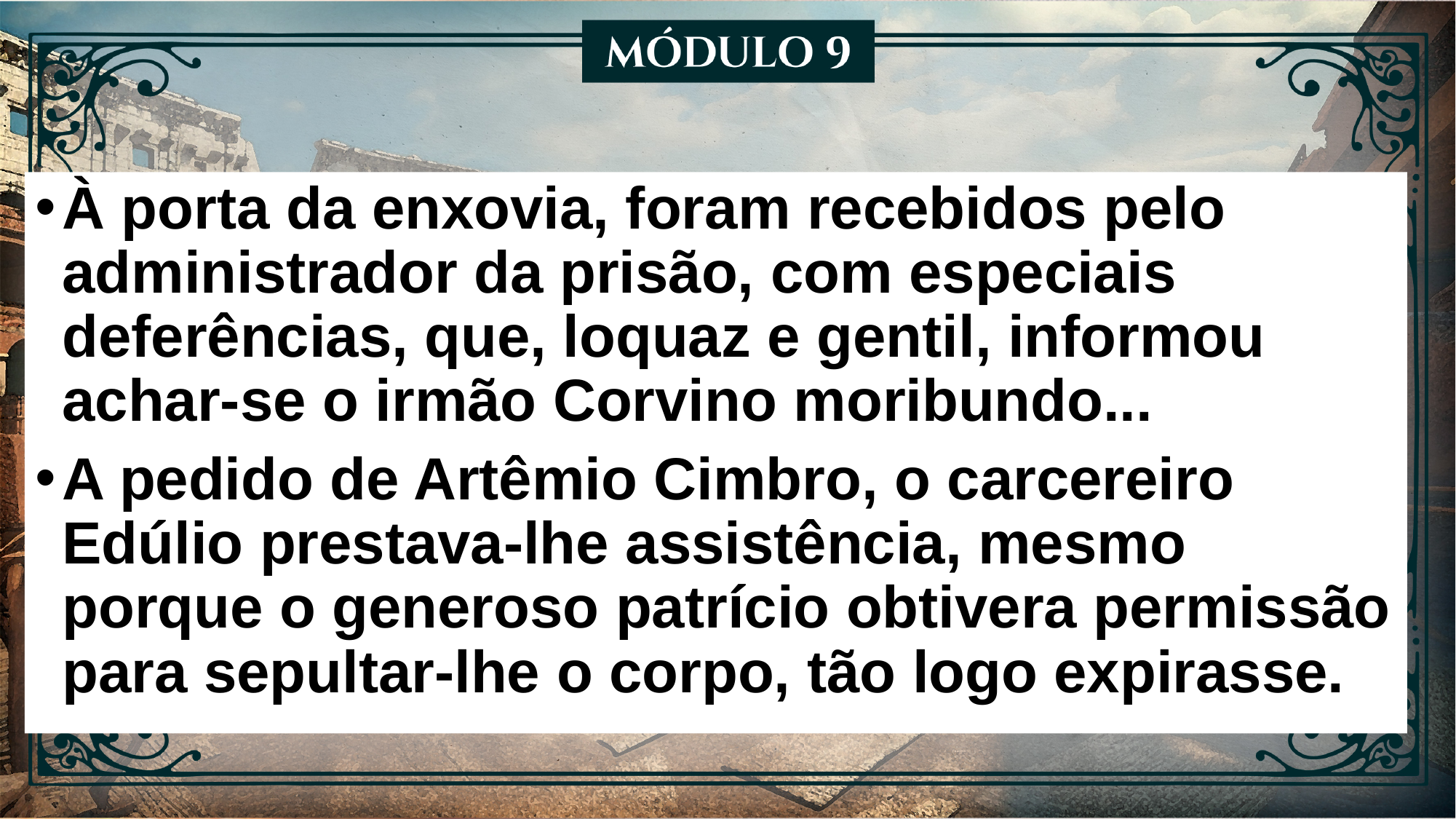

À porta da enxovia, foram recebidos pelo administrador da prisão, com especiais deferências, que, loquaz e gentil, informou achar-se o irmão Corvino moribundo...
A pedido de Artêmio Cimbro, o carcereiro Edúlio prestava-lhe assistência, mesmo porque o generoso patrício obtivera permissão para sepultar-lhe o corpo, tão logo expirasse.